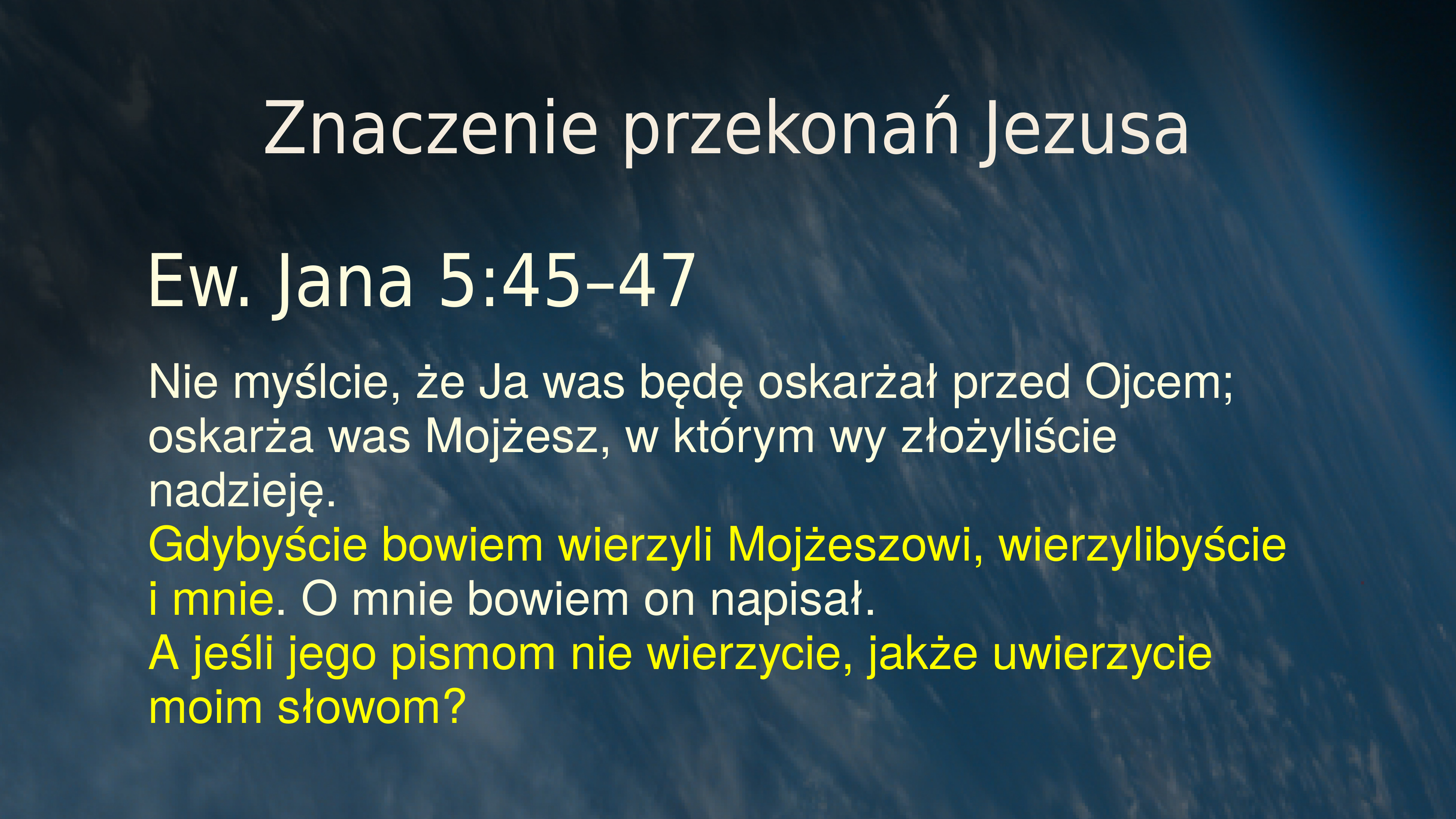

Znaczenie przekonań Jezusa
Ew. Jana 5:45–47
Nie myślcie, że Ja was będę oskarżał przed Ojcem; oskarża was Mojżesz, w którym wy złożyliście nadzieję.
Gdybyście bowiem wierzyli Mojżeszowi, wierzylibyście i mnie. O mnie bowiem on napisał.
A jeśli jego pismom nie wierzycie, jakże uwierzycie moim słowom?